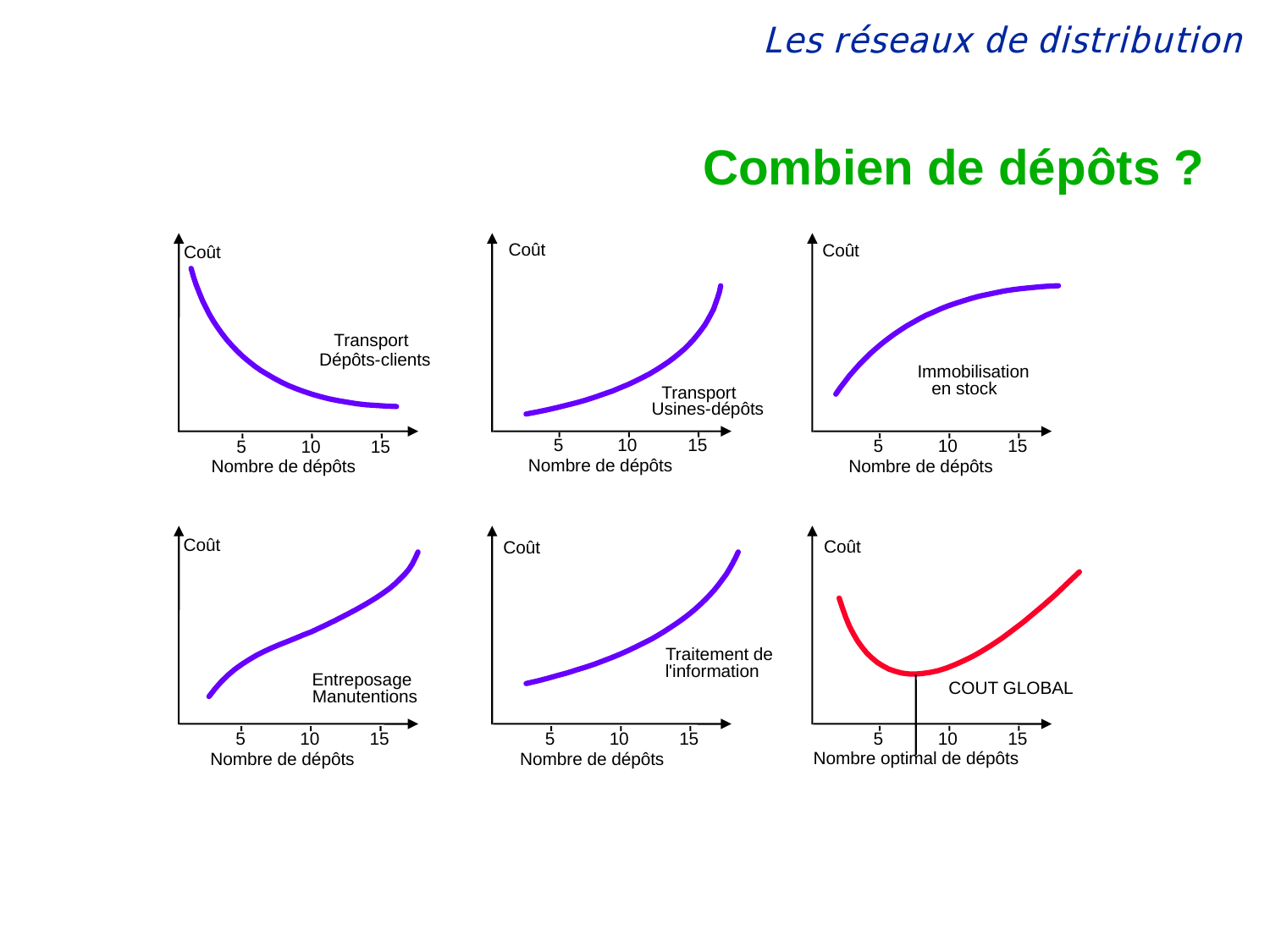

# Combien de dépôts ?

Coût
Coût
Coût

   Transport
Dépôts-clients
Immobilisation
   en stock
  Transport
Usines-dépôts
5
10
15

5
10
15
5
10
15

Nombre de dépôts
Nombre de dépôts
Nombre de dépôts

Coût
Coût
Coût

Traitement de
l'information
Entreposage
COUT GLOBAL

Manutentions

5
10
15
5
10
15
5
10
15

Nombre optimal de dépôts
Nombre de dépôts
Nombre de dépôts